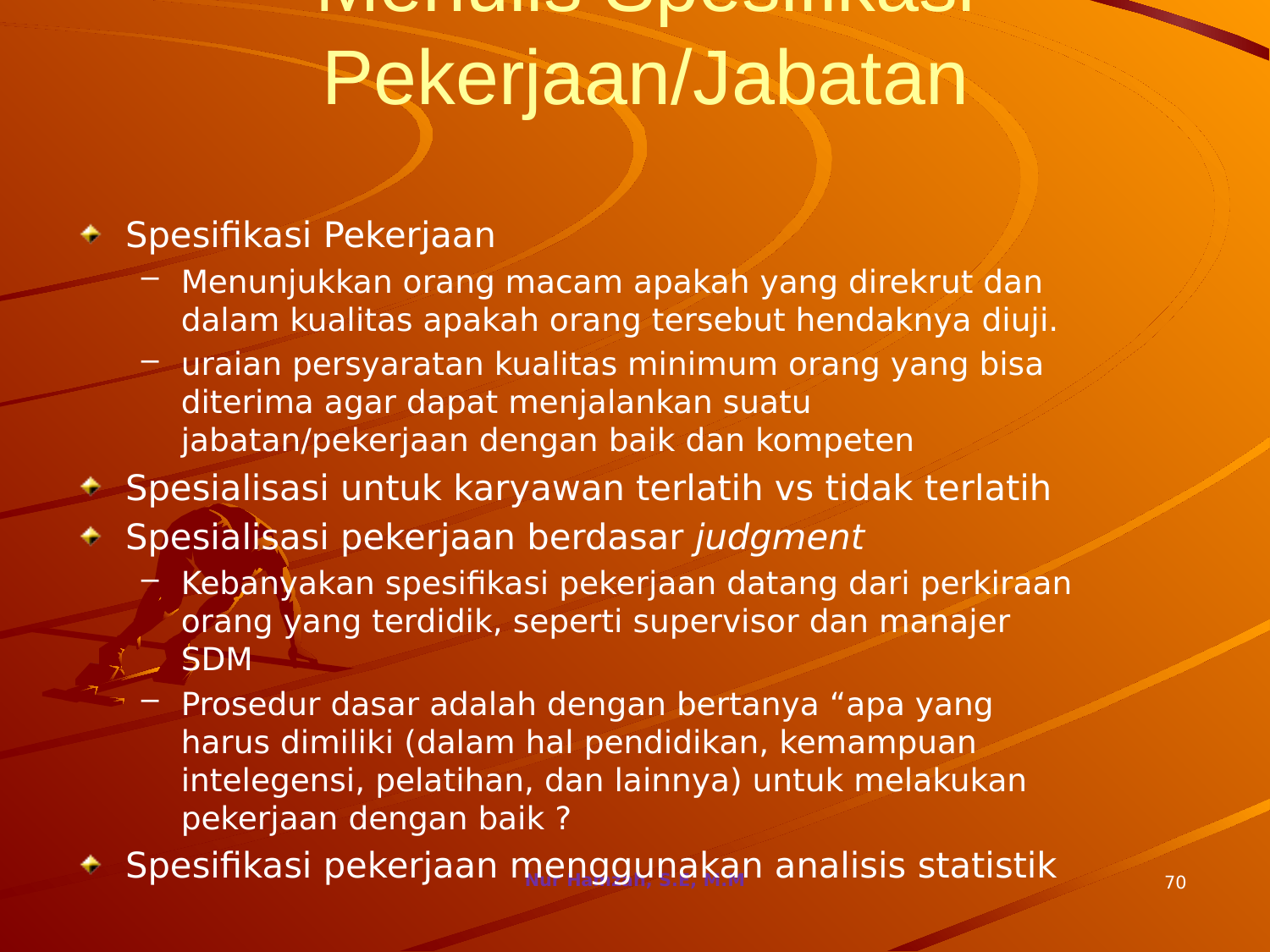

# Menulis Spesifikasi Pekerjaan/Jabatan
Spesifikasi Pekerjaan
Menunjukkan orang macam apakah yang direkrut dan dalam kualitas apakah orang tersebut hendaknya diuji.
uraian persyaratan kualitas minimum orang yang bisa diterima agar dapat menjalankan suatu jabatan/pekerjaan dengan baik dan kompeten
Spesialisasi untuk karyawan terlatih vs tidak terlatih
Spesialisasi pekerjaan berdasar judgment
Kebanyakan spesifikasi pekerjaan datang dari perkiraan orang yang terdidik, seperti supervisor dan manajer SDM
Prosedur dasar adalah dengan bertanya “apa yang harus dimiliki (dalam hal pendidikan, kemampuan intelegensi, pelatihan, dan lainnya) untuk melakukan pekerjaan dengan baik ?
Spesifikasi pekerjaan menggunakan analisis statistik

Nur Hamzah, S.E, M.M
70